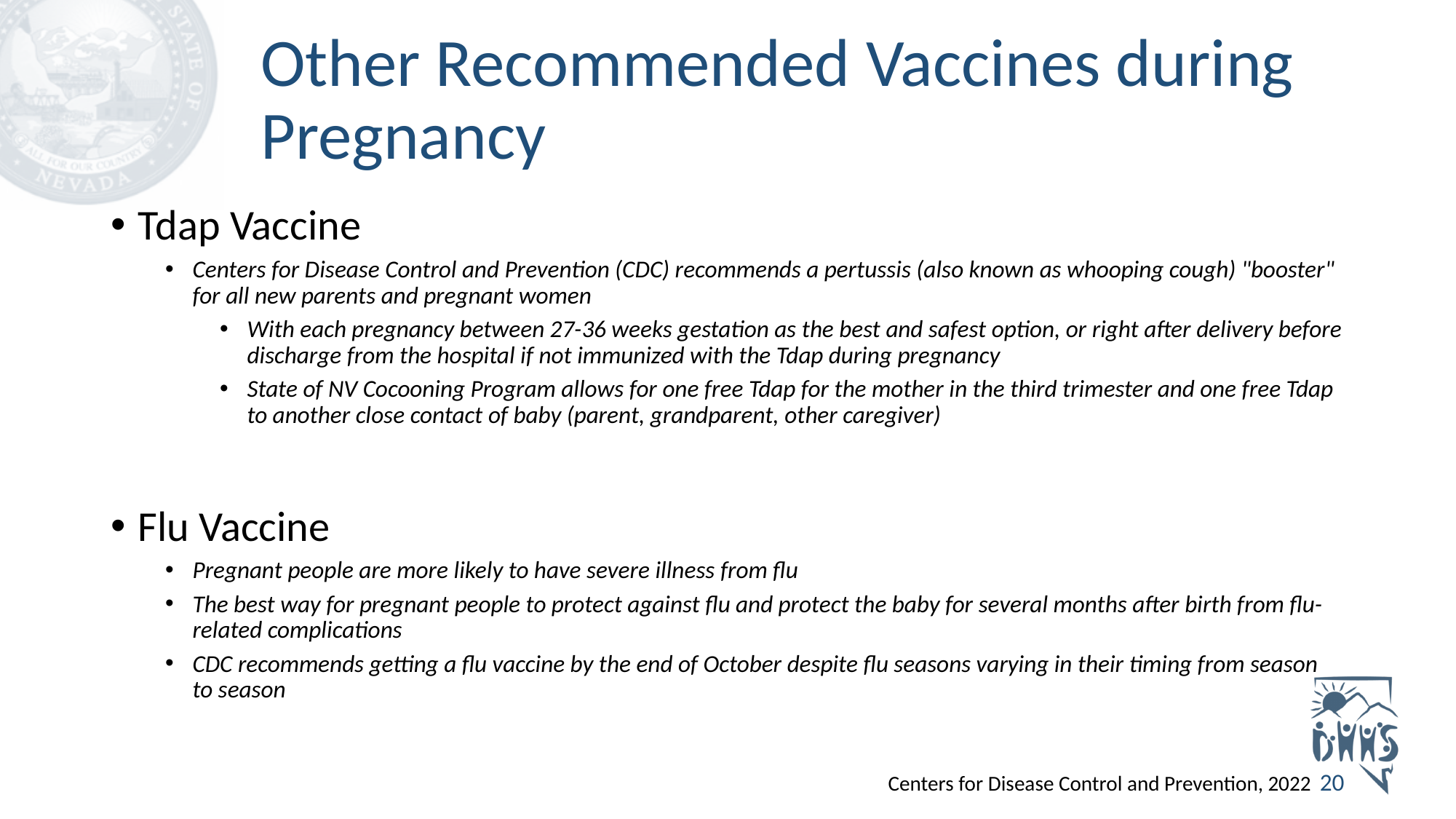

# Other Recommended Vaccines during Pregnancy
Tdap Vaccine
Centers for Disease Control and Prevention (CDC) recommends a pertussis (also known as whooping cough) "booster" for all new parents and pregnant women
With each pregnancy between 27-36 weeks gestation as the best and safest option, or right after delivery before discharge from the hospital if not immunized with the Tdap during pregnancy
State of NV Cocooning Program allows for one free Tdap for the mother in the third trimester and one free Tdap to another close contact of baby (parent, grandparent, other caregiver)

Flu Vaccine
Pregnant people are more likely to have severe illness from flu
The best way for pregnant people to protect against flu and protect the baby for several months after birth from flu-related complications
CDC recommends getting a flu vaccine by the end of October despite flu seasons varying in their timing from season to season

20
Centers for Disease Control and Prevention, 2022